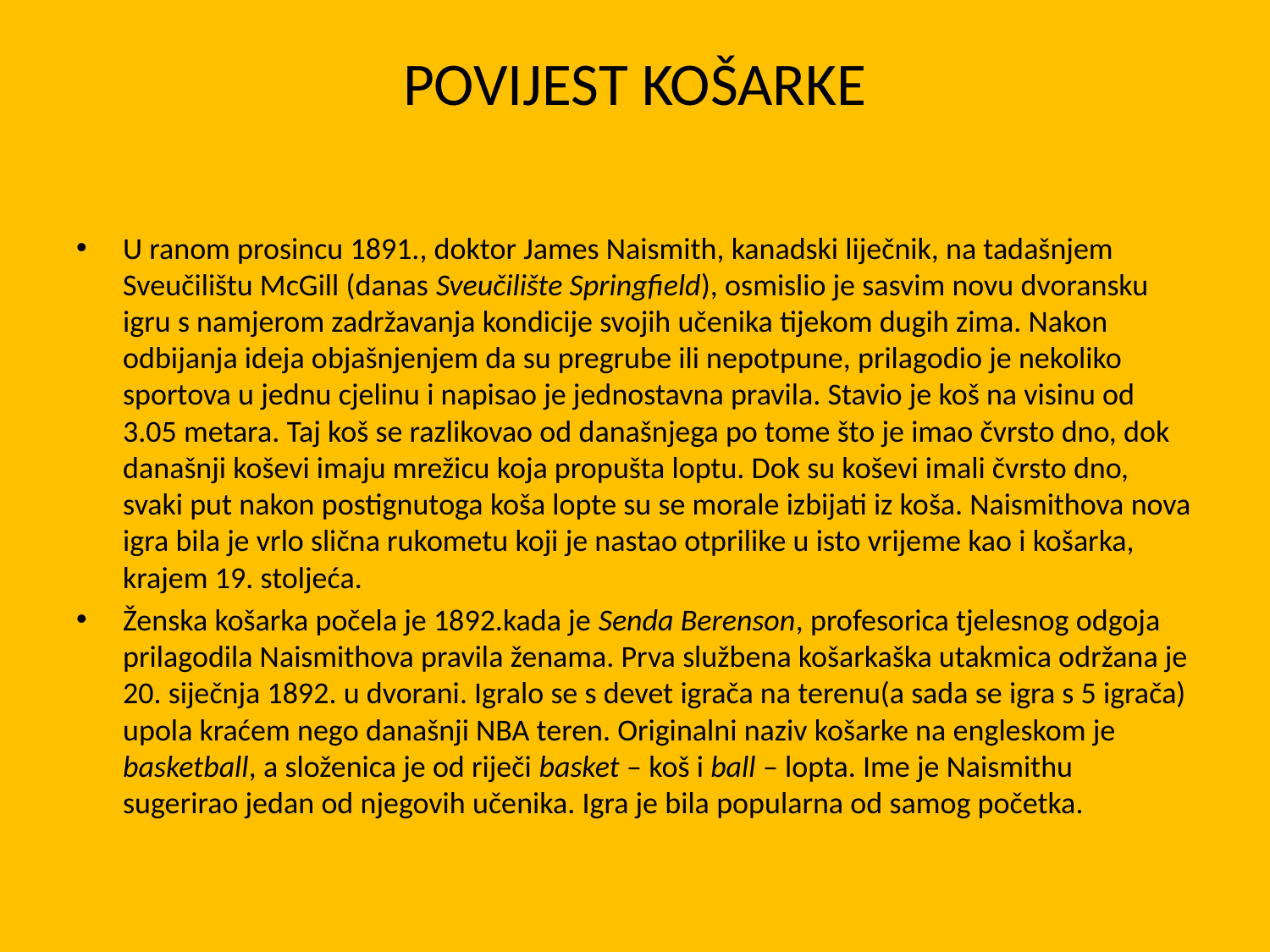

# POVIJEST KOŠARKE
U ranom prosincu 1891., doktor James Naismith, kanadski liječnik, na tadašnjem Sveučilištu McGill (danas Sveučilište Springfield), osmislio je sasvim novu dvoransku igru s namjerom zadržavanja kondicije svojih učenika tijekom dugih zima. Nakon odbijanja ideja objašnjenjem da su pregrube ili nepotpune, prilagodio je nekoliko sportova u jednu cjelinu i napisao je jednostavna pravila. Stavio je koš na visinu od 3.05 metara. Taj koš se razlikovao od današnjega po tome što je imao čvrsto dno, dok današnji koševi imaju mrežicu koja propušta loptu. Dok su koševi imali čvrsto dno, svaki put nakon postignutoga koša lopte su se morale izbijati iz koša. Naismithova nova igra bila je vrlo slična rukometu koji je nastao otprilike u isto vrijeme kao i košarka, krajem 19. stoljeća.
Ženska košarka počela je 1892.kada je Senda Berenson, profesorica tjelesnog odgoja prilagodila Naismithova pravila ženama. Prva službena košarkaška utakmica održana je 20. siječnja 1892. u dvorani. Igralo se s devet igrača na terenu(a sada se igra s 5 igrača) upola kraćem nego današnji NBA teren. Originalni naziv košarke na engleskom je basketball, a složenica je od riječi basket – koš i ball – lopta. Ime je Naismithu sugerirao jedan od njegovih učenika. Igra je bila popularna od samog početka.